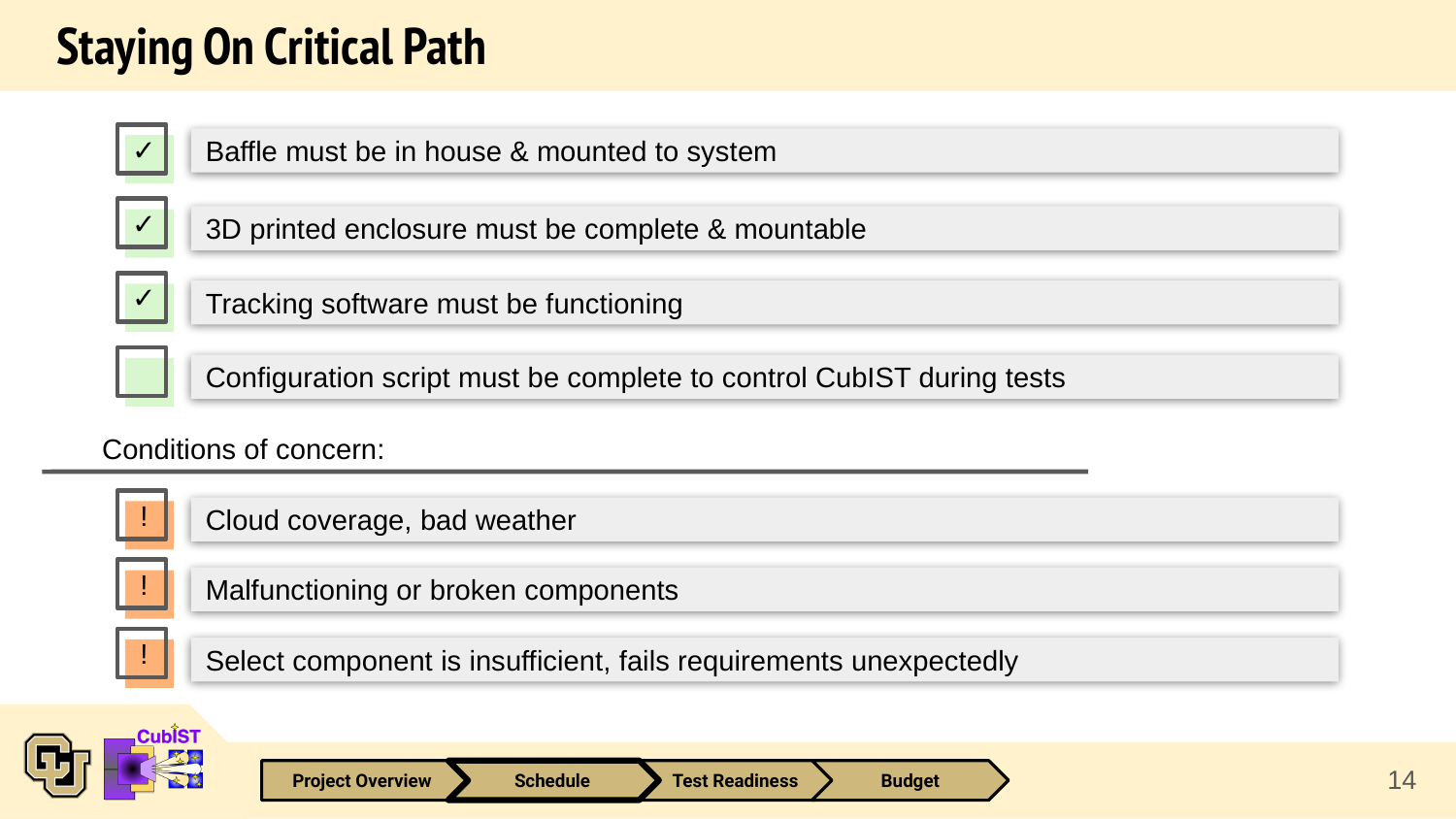

# Staying On Critical Path
✓

Baffle must be in house & mounted to system
✓

3D printed enclosure must be complete & mountable
✓

Tracking software must be functioning

Configuration script must be complete to control CubIST during tests
Conditions of concern:
 !

Cloud coverage, bad weather
 !

Malfunctioning or broken components
 !

Select component is insufficient, fails requirements unexpectedly
14